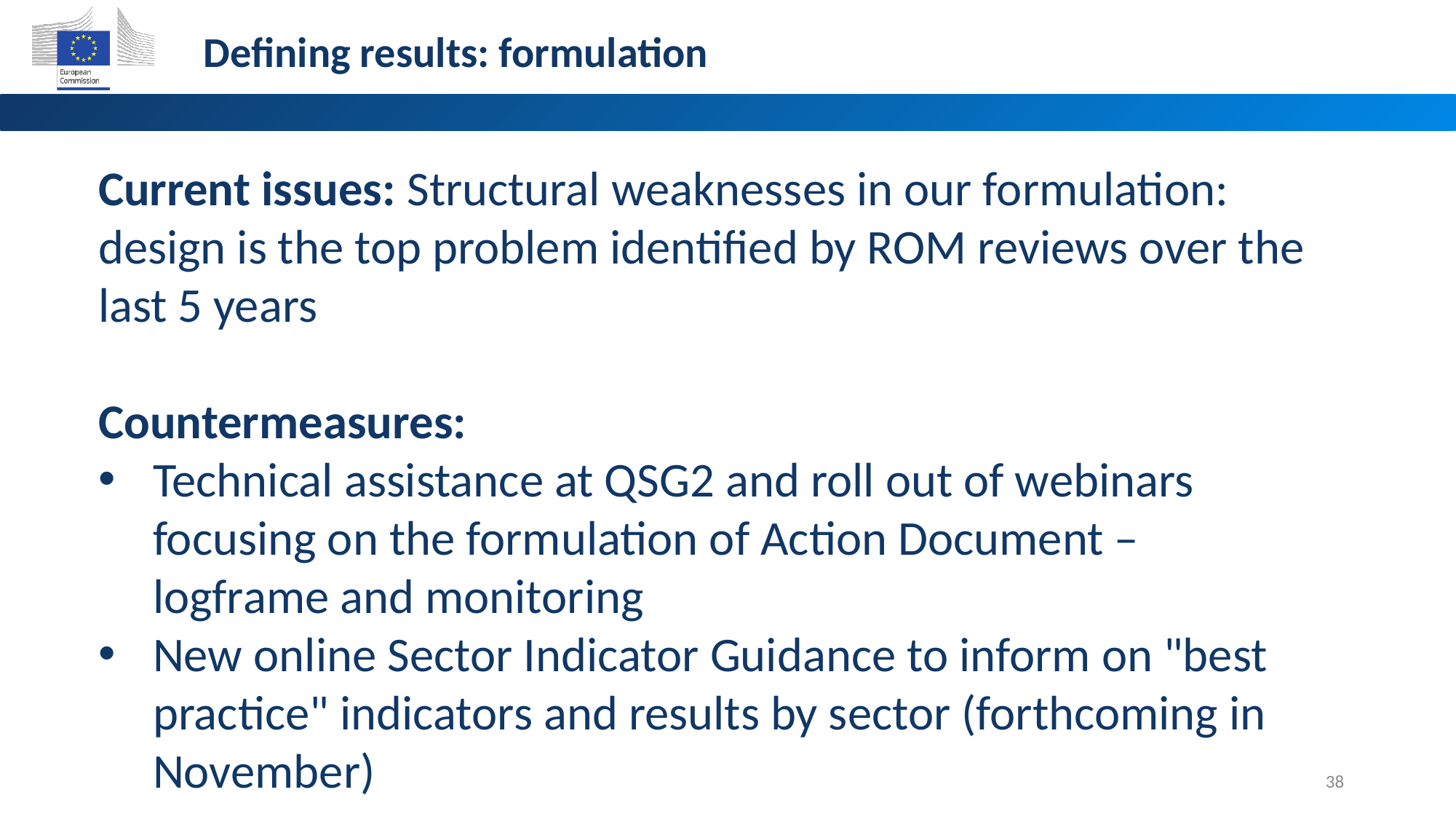

Defining results: formulation
Current issues: Structural weaknesses in our formulation: design is the top problem identified by ROM reviews over the last 5 years

Countermeasures:
Technical assistance at QSG2 and roll out of webinars focusing on the formulation of Action Document – logframe and monitoring
New online Sector Indicator Guidance to inform on "best practice" indicators and results by sector (forthcoming in November)
38